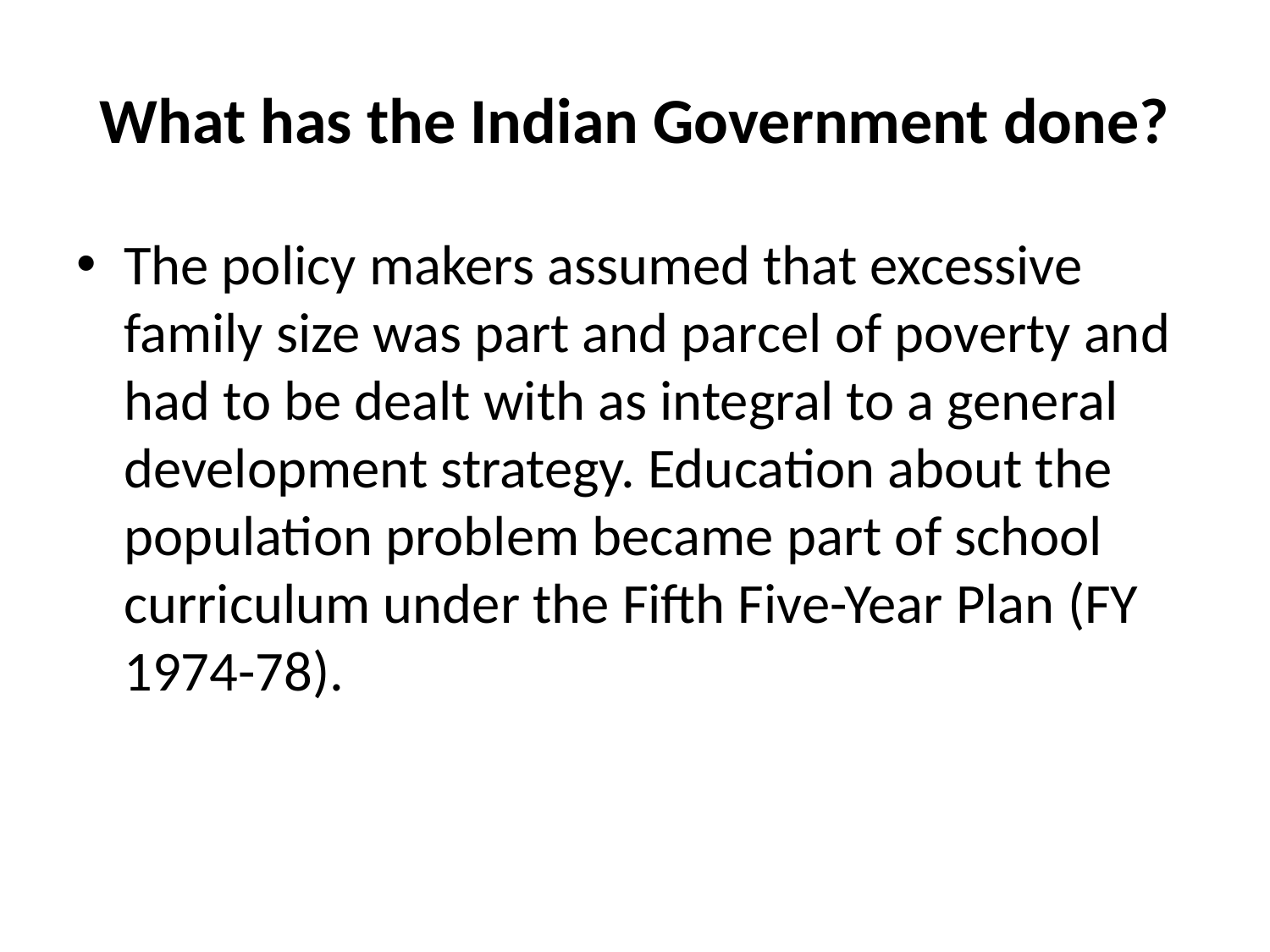

# What has the Indian Government done?
The policy makers assumed that excessive family size was part and parcel of poverty and had to be dealt with as integral to a general development strategy. Education about the population problem became part of school curriculum under the Fifth Five-Year Plan (FY 1974-78).